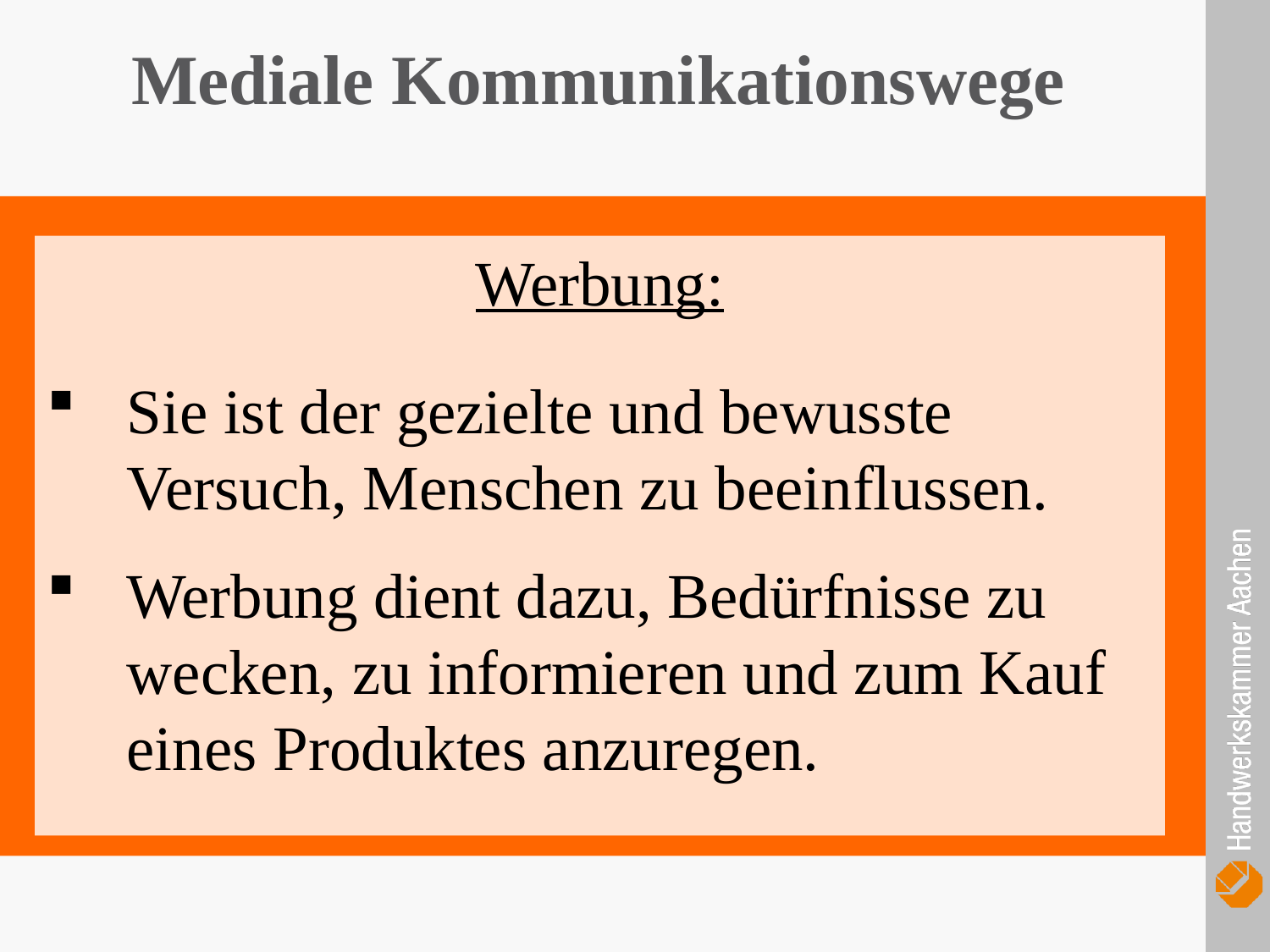

Mediale Kommunikationswege
Werbung:

Sie ist der gezielte und bewusste Versuch, Menschen zu beeinflussen.

Werbung dient dazu, Bedürfnisse zu wecken, zu informieren und zum Kauf eines Produktes anzuregen.